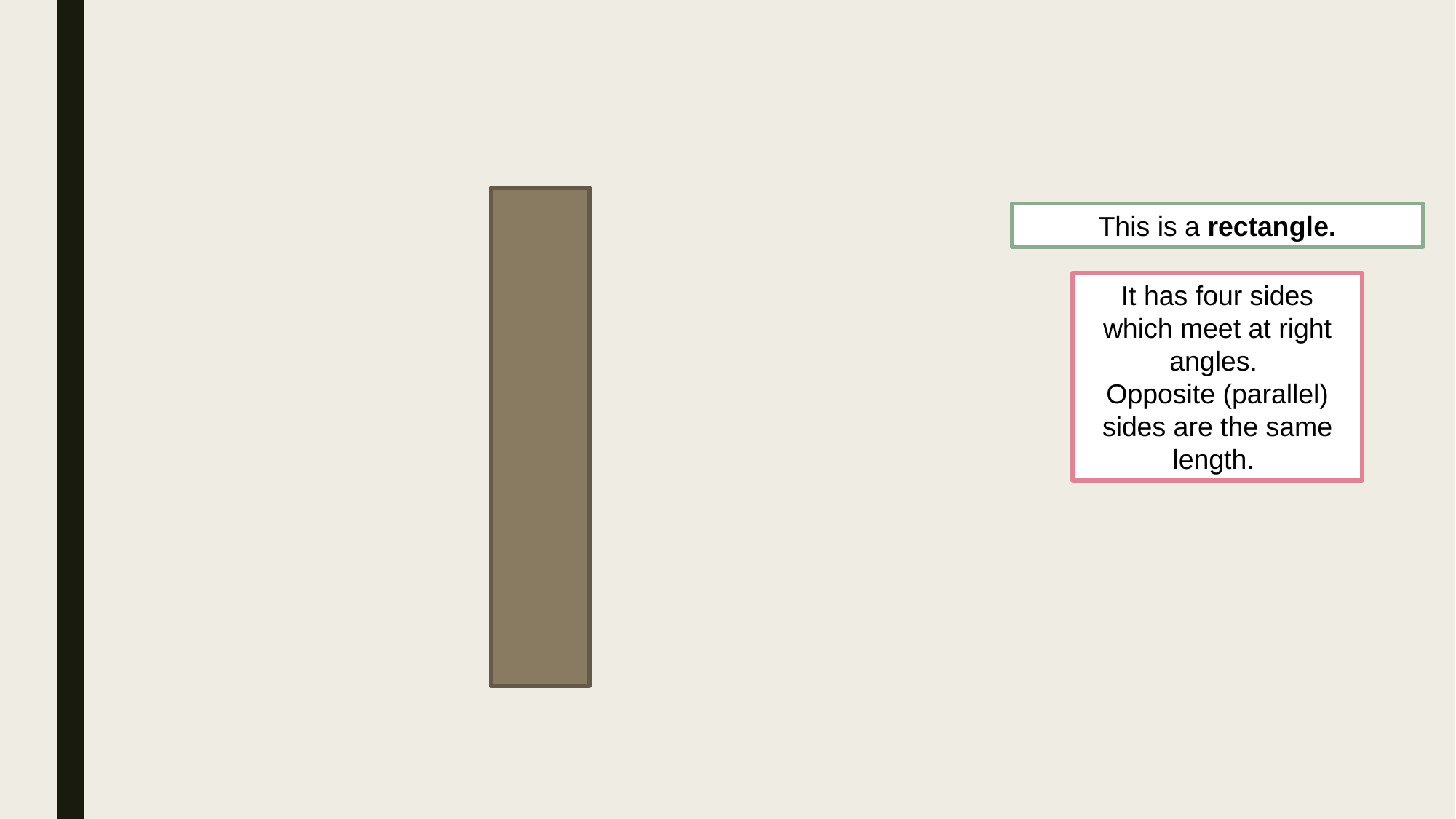

This is a rectangle.
It has four sides which meet at right angles.
Opposite (parallel) sides are the same length.